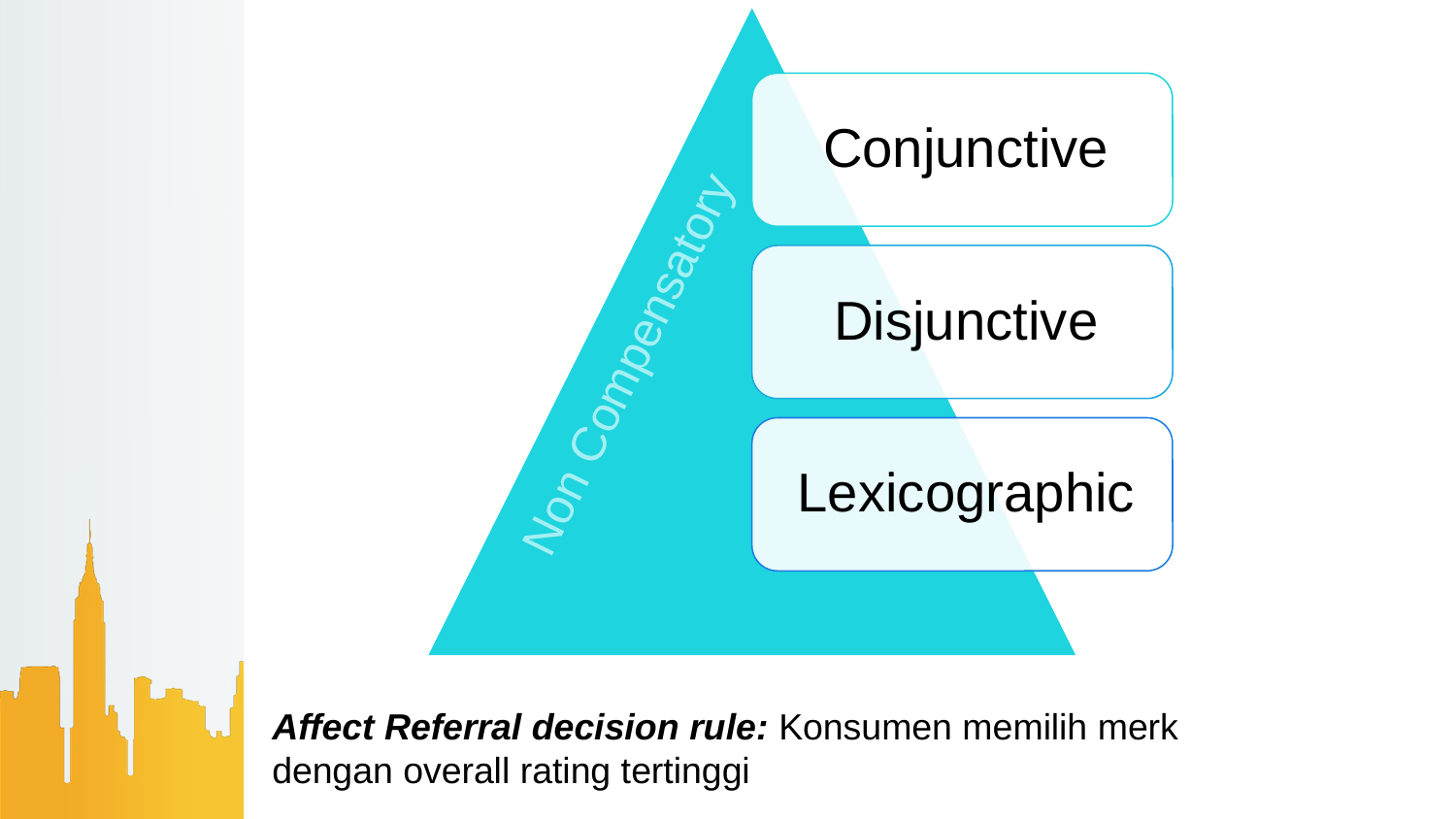

# Non Compensatory
Conjunctive
Disjunctive
Lexicographic
Affect Referral decision rule: Konsumen memilih merk
dengan overall rating tertinggi